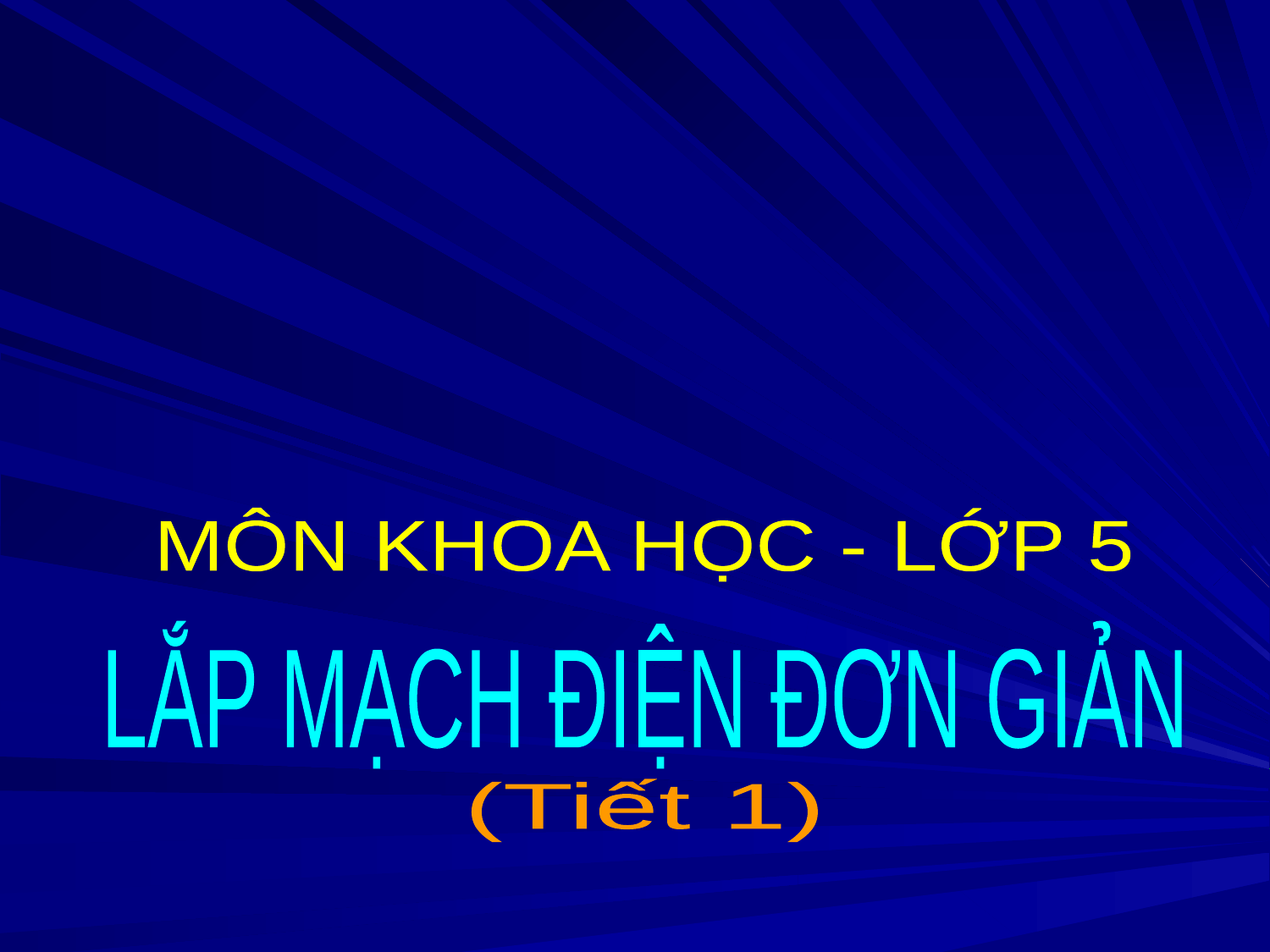

MÔN KHOA HỌC - LỚP 5
LẮP MẠCH ĐIỆN ĐƠN GIẢN
(Tiết 1)